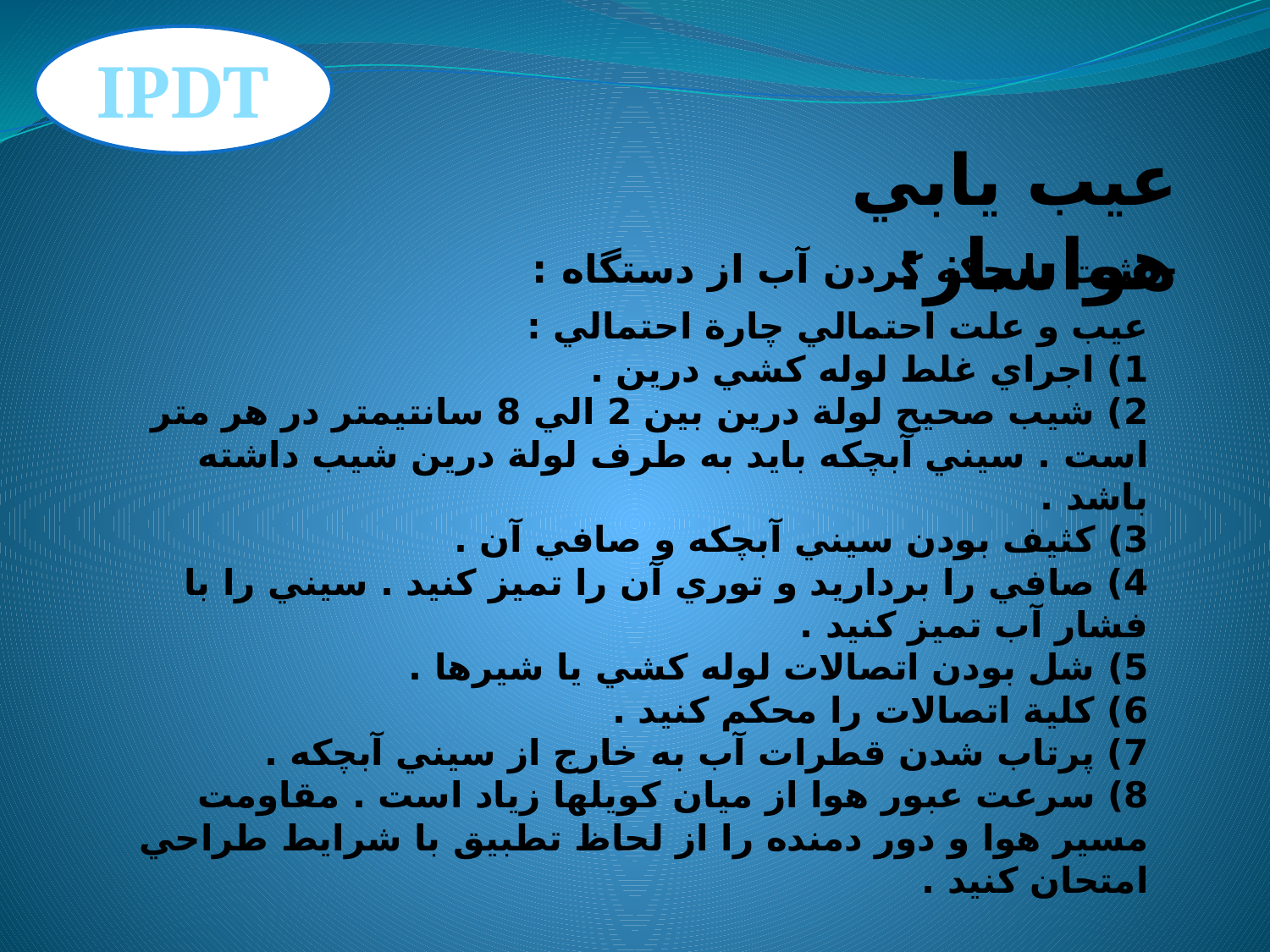

IPDT
عيب يابي هواساز:
-نشت يا چكه كردن آب از دستگاه :
عيب و علت احتمالي چارة احتمالي :
1) اجراي غلط لوله كشي درين .
2) شيب صحيح لولة درين بين 2 الي 8 سانتيمتر در هر متر است . سيني آبچكه بايد به طرف لولة درين شيب داشته باشد .
3) كثيف بودن سيني آبچكه و صافي آن .
4) صافي را برداريد و توري آن را تميز كنيد . سيني را با فشار آب تميز كنيد .
5) شل بودن اتصالات لوله كشي يا شيرها .
6) كلية اتصالات را محكم كنيد .
7) پرتاب شدن قطرات آب به خارج از سيني آبچكه .
8) سرعت عبور هوا از ميان كويلها زياد است . مقاومت مسير هوا و دور دمنده را از لحاظ تطبيق با شرايط طراحي امتحان كنيد .